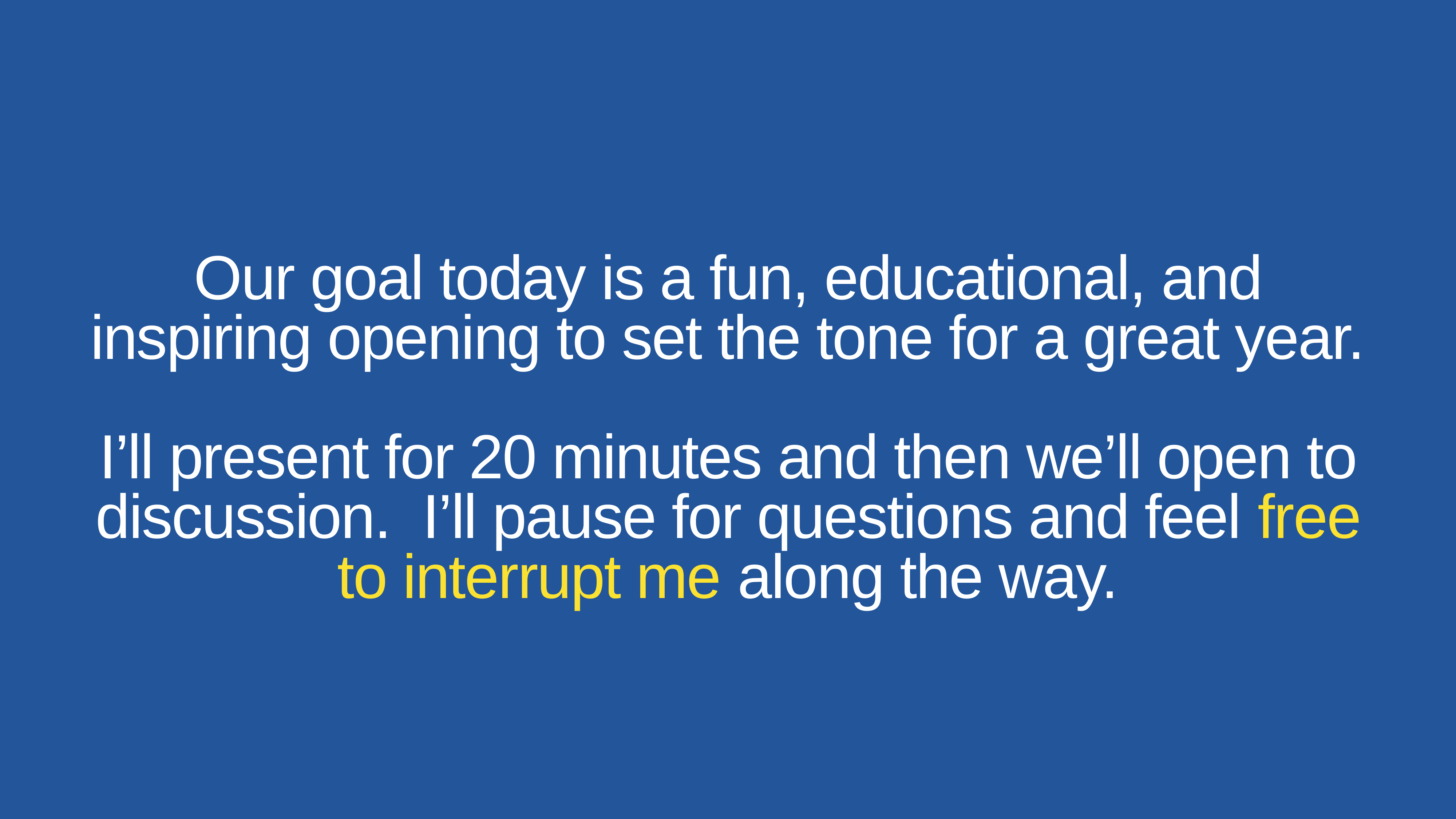

Our goal today is a fun, educational, and inspiring opening to set the tone for a great year.

I’ll present for 20 minutes and then we’ll open to discussion.  I’ll pause for questions and feel free to interrupt me along the way.